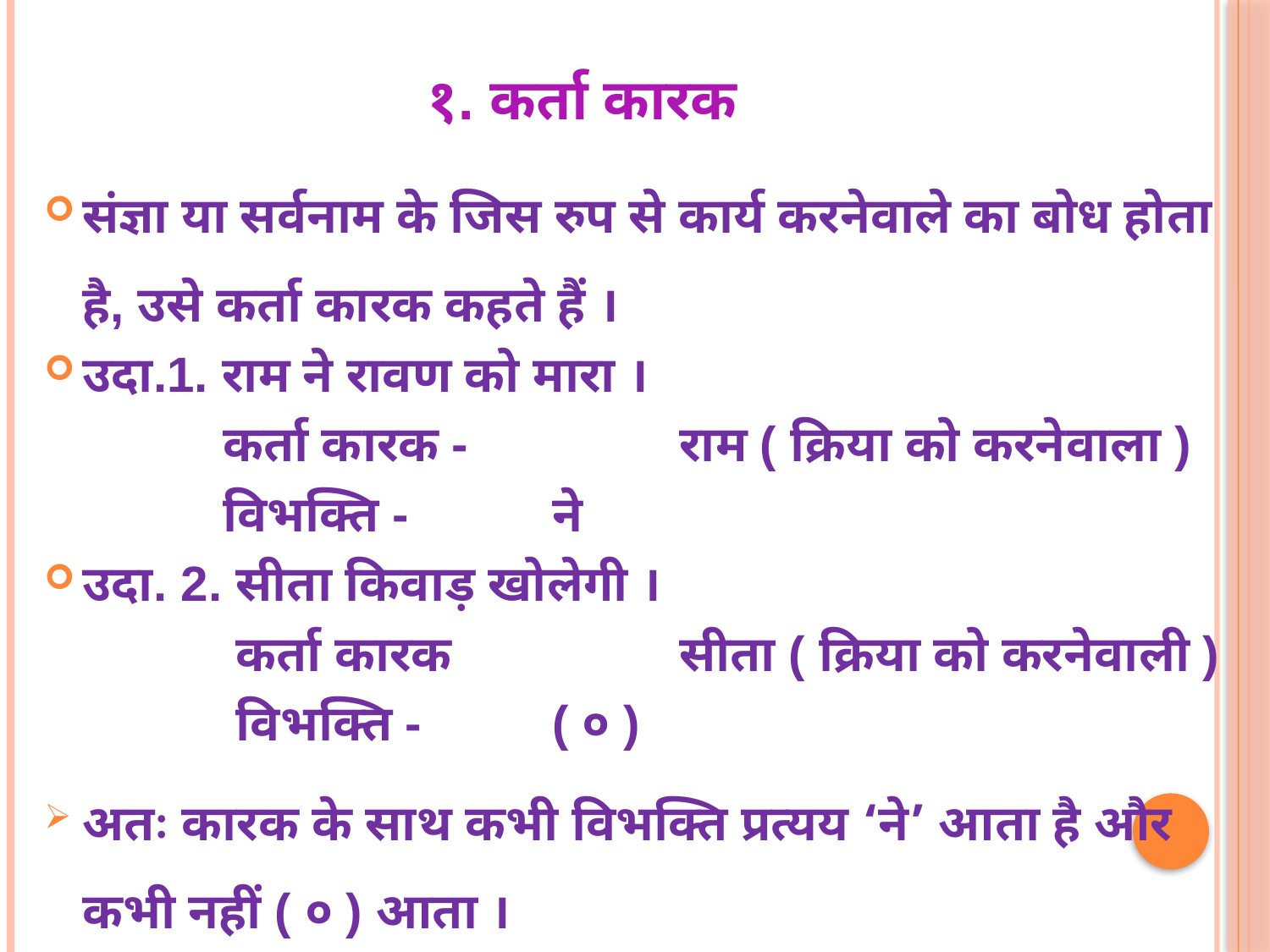

# १. कर्ता कारक
संज्ञा या सर्वनाम के जिस रुप से कार्य करनेवाले का बोध होता है, उसे कर्ता कारक कहते हैं ।
उदा.1. राम ने रावण को मारा ।
	    कर्ता कारक -		राम ( क्रिया को करनेवाला )
	    विभक्ति -		ने
उदा. 2. सीता किवाड़ खोलेगी ।
	     कर्ता कारक		सीता ( क्रिया को करनेवाली )
	     विभक्ति -		( ० )
अतः कारक के साथ कभी विभक्ति प्रत्यय ‘ने’ आता है और कभी नहीं ( ० ) आता ।